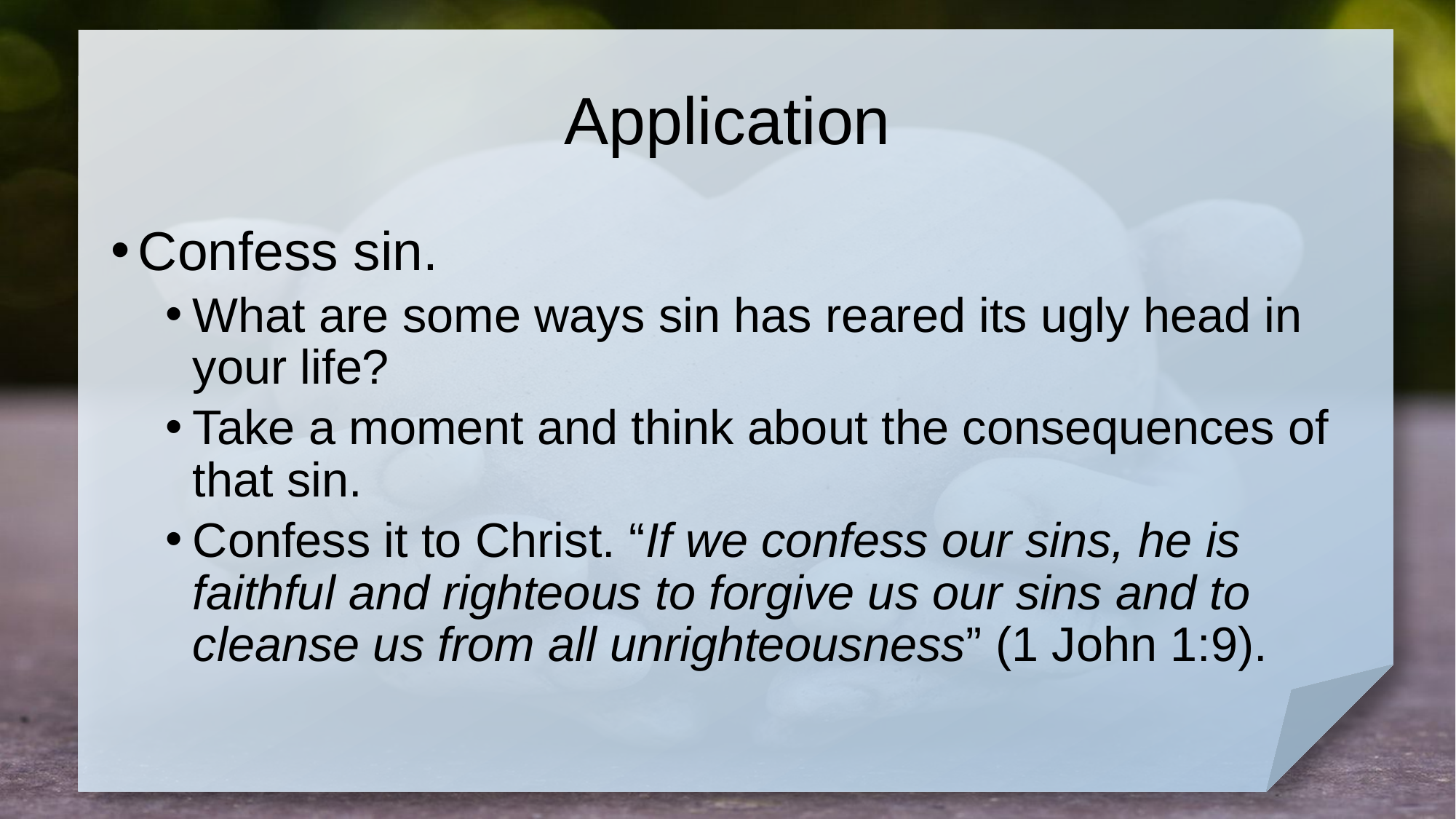

# Application
Confess sin.
What are some ways sin has reared its ugly head in your life?
Take a moment and think about the consequences of that sin.
Confess it to Christ. “If we confess our sins, he is faithful and righteous to forgive us our sins and to cleanse us from all unrighteousness” (1 John 1:9).